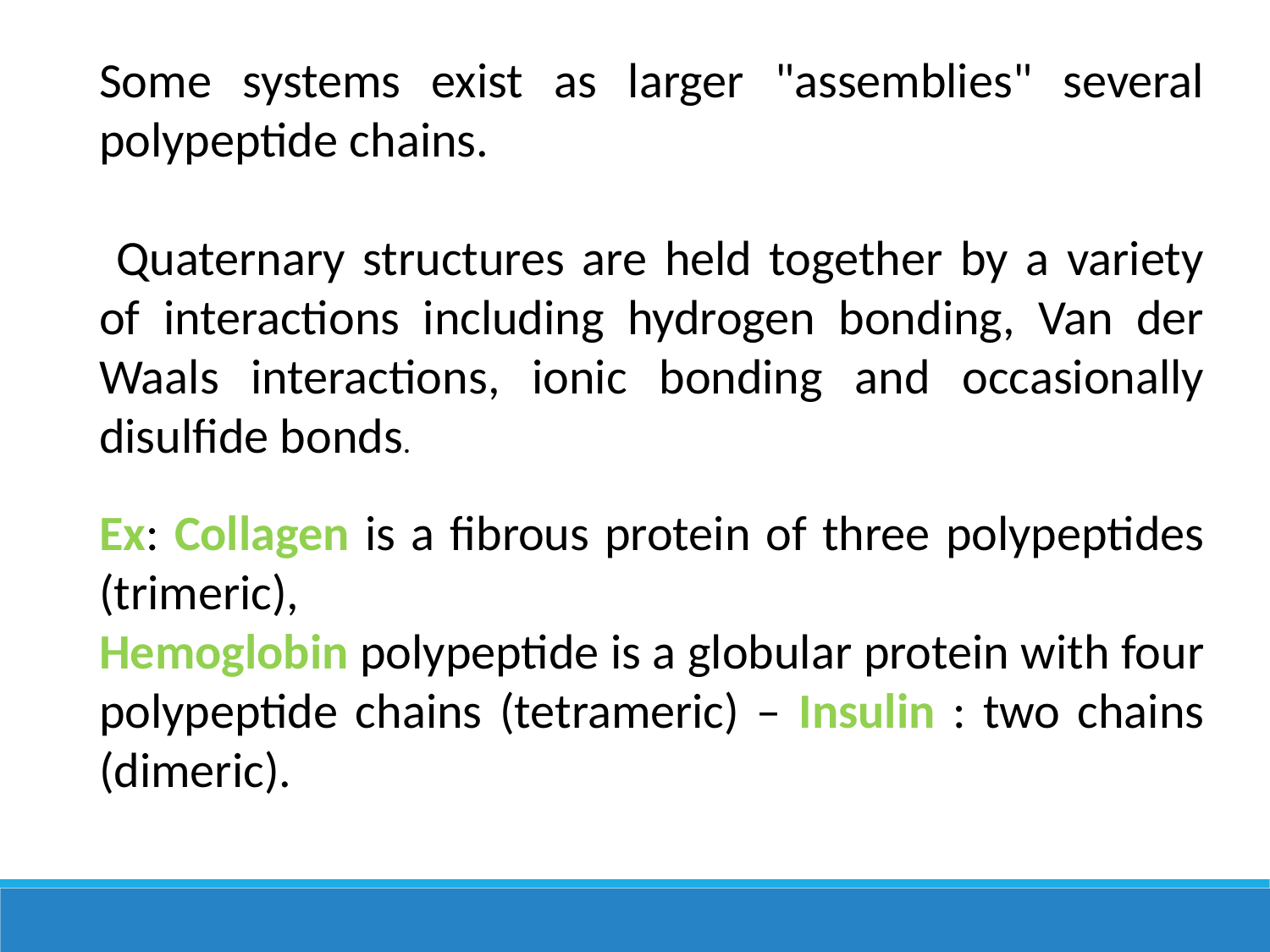

Some systems exist as larger "assemblies" several polypeptide chains.

 Quaternary structures are held together by a variety of interactions including hydrogen bonding, Van der Waals interactions, ionic bonding and occasionally disulfide bonds.

Ex: Collagen is a fibrous protein of three polypeptides (trimeric),
Hemoglobin polypeptide is a globular protein with four polypeptide chains (tetrameric) – Insulin : two chains (dimeric).